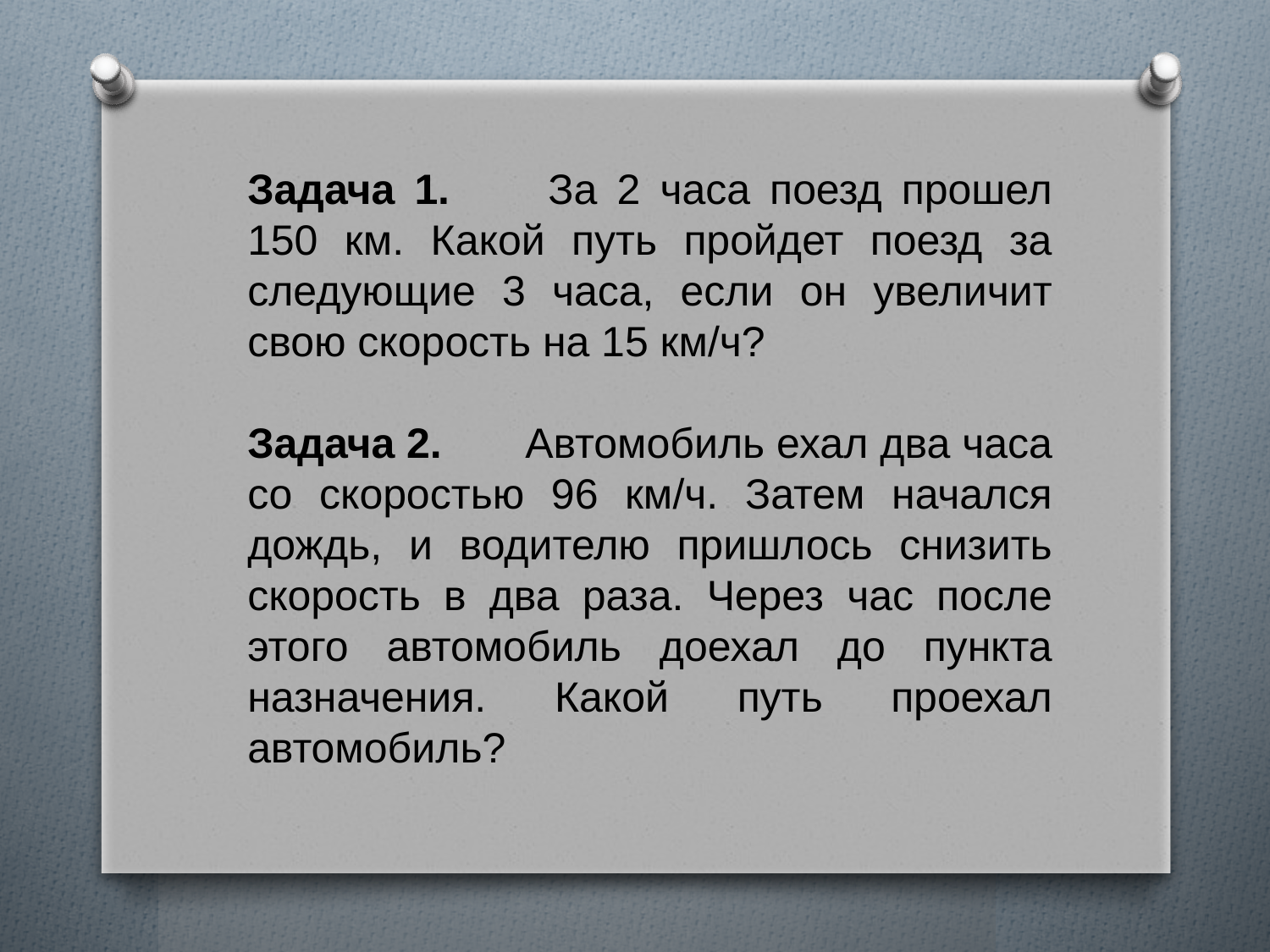

Задача 1.     За 2 часа поезд прошел 150 км. Какой путь пройдет поезд за следующие 3 часа, если он увеличит свою скорость на 15 км/ч?

Задача 2.       Автомобиль ехал два часа со скоростью 96 км/ч. Затем начался дождь, и водителю пришлось снизить скорость в два раза. Через час после этого автомобиль доехал до пункта назначения. Какой путь проехал автомобиль?